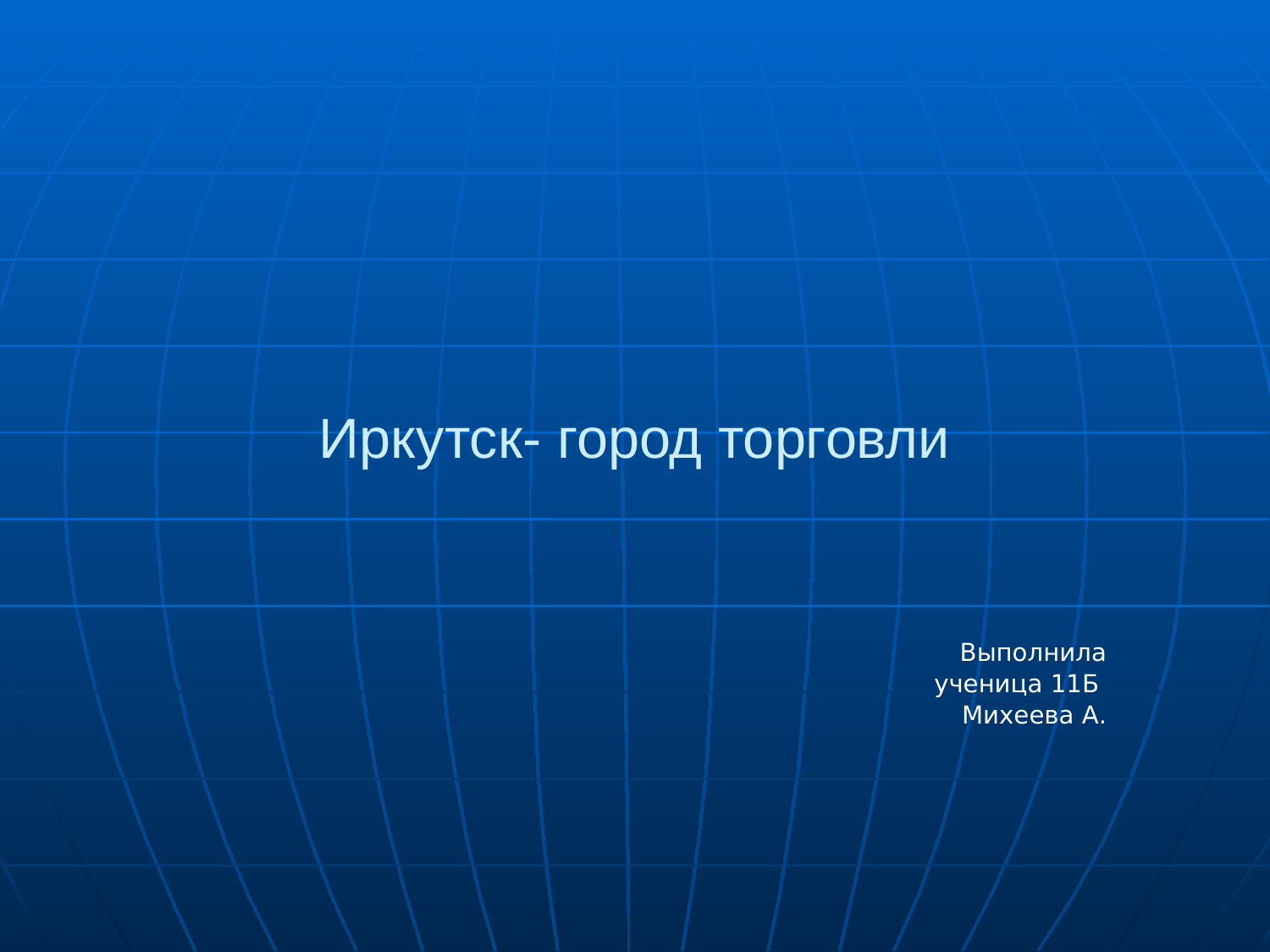

# Иркутск- город торговли

Выполнила
 ученица 11Б
Михеева А.